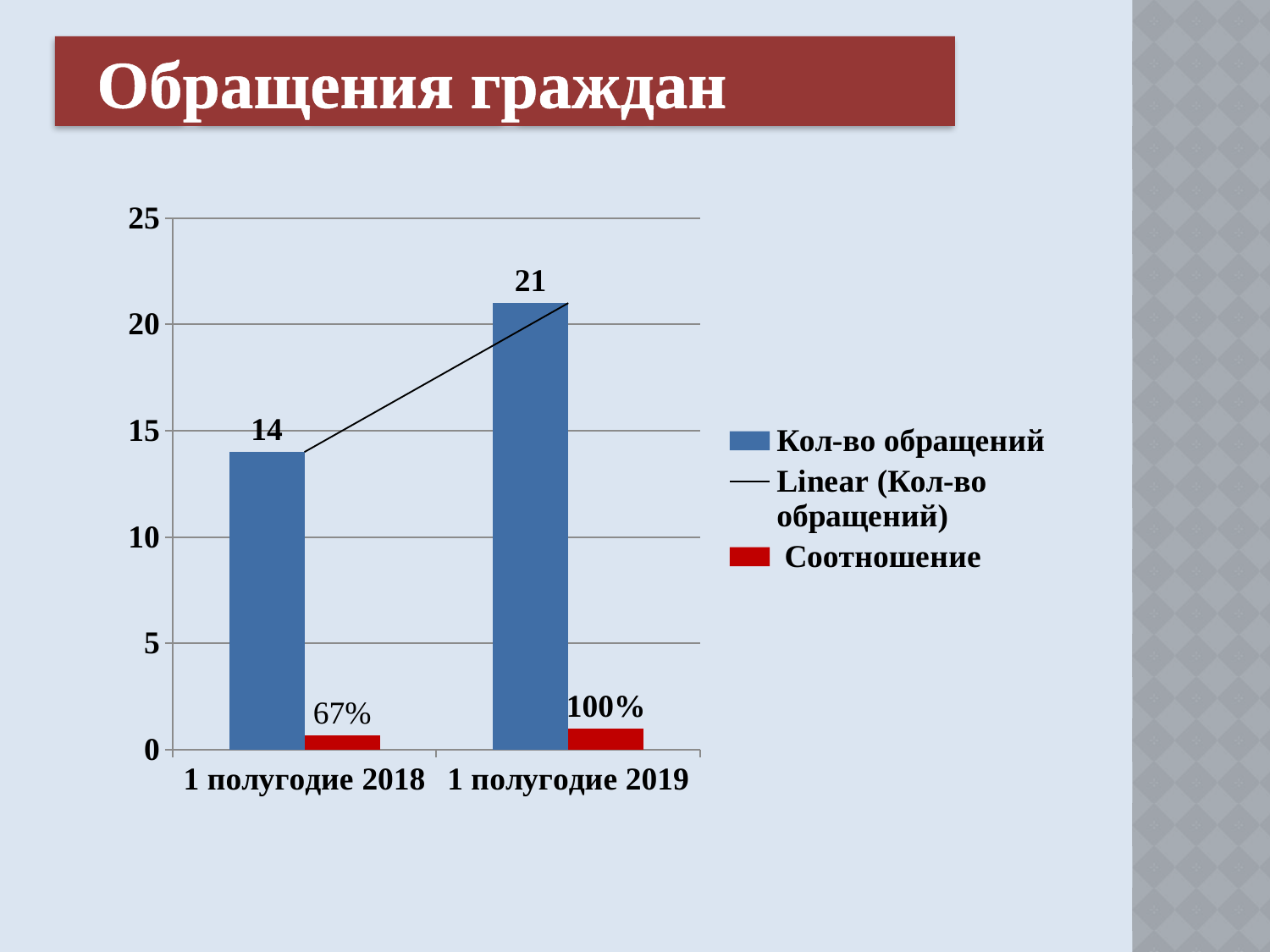

# Обращения граждан

### Chart

| Category | Кол-во обращений |  Соотношение |
|---|---|---|
| 1 полугодие 2018 | 14.0 | 0.6700000000000003 |
| 1 полугодие 2019 | 21.0 | 1.0 |